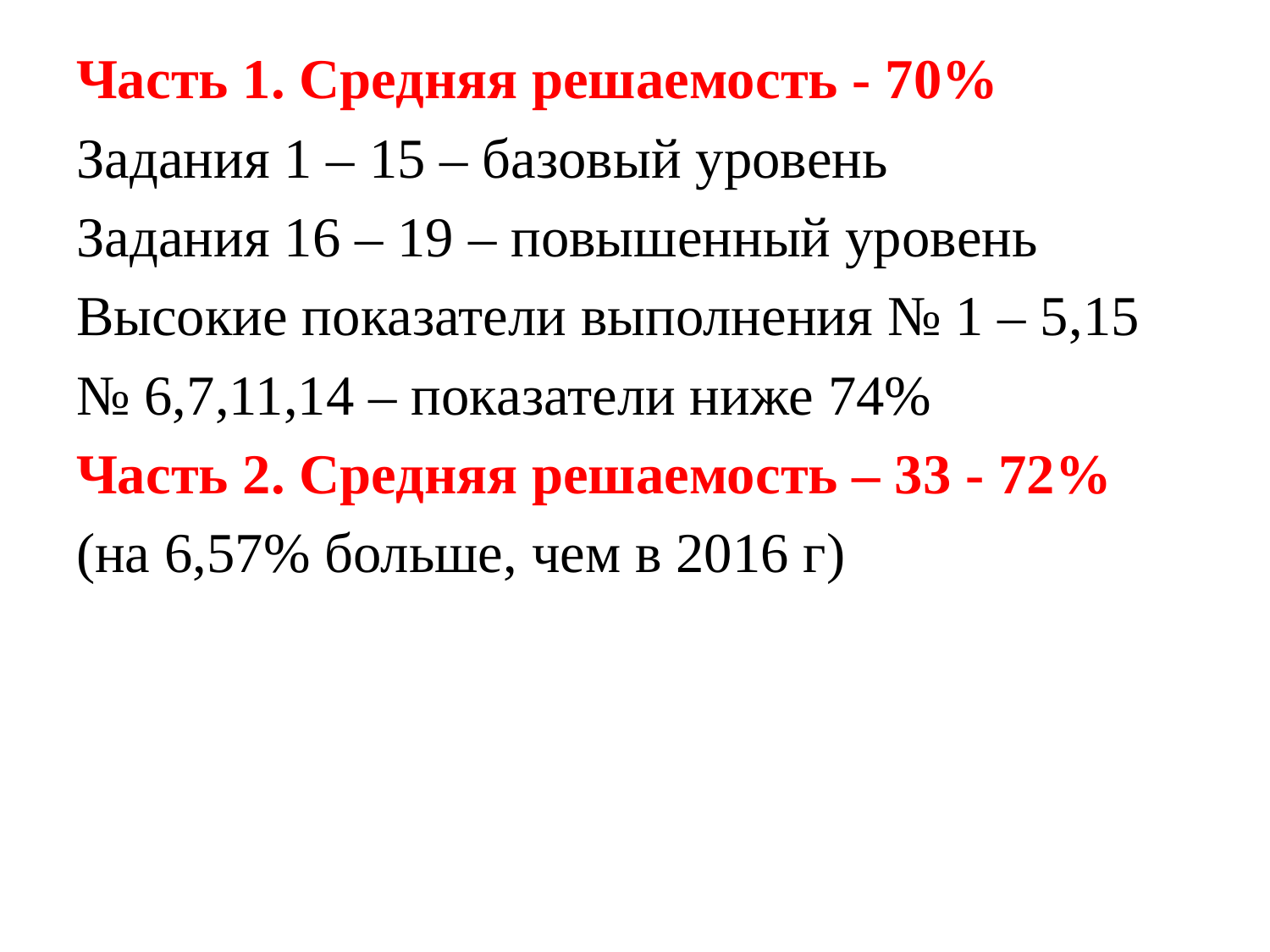

Часть 1. Средняя решаемость - 70%
Задания 1 – 15 – базовый уровень
Задания 16 – 19 – повышенный уровень
Высокие показатели выполнения № 1 – 5,15
№ 6,7,11,14 – показатели ниже 74%
Часть 2. Средняя решаемость – 33 - 72%
(на 6,57% больше, чем в 2016 г)